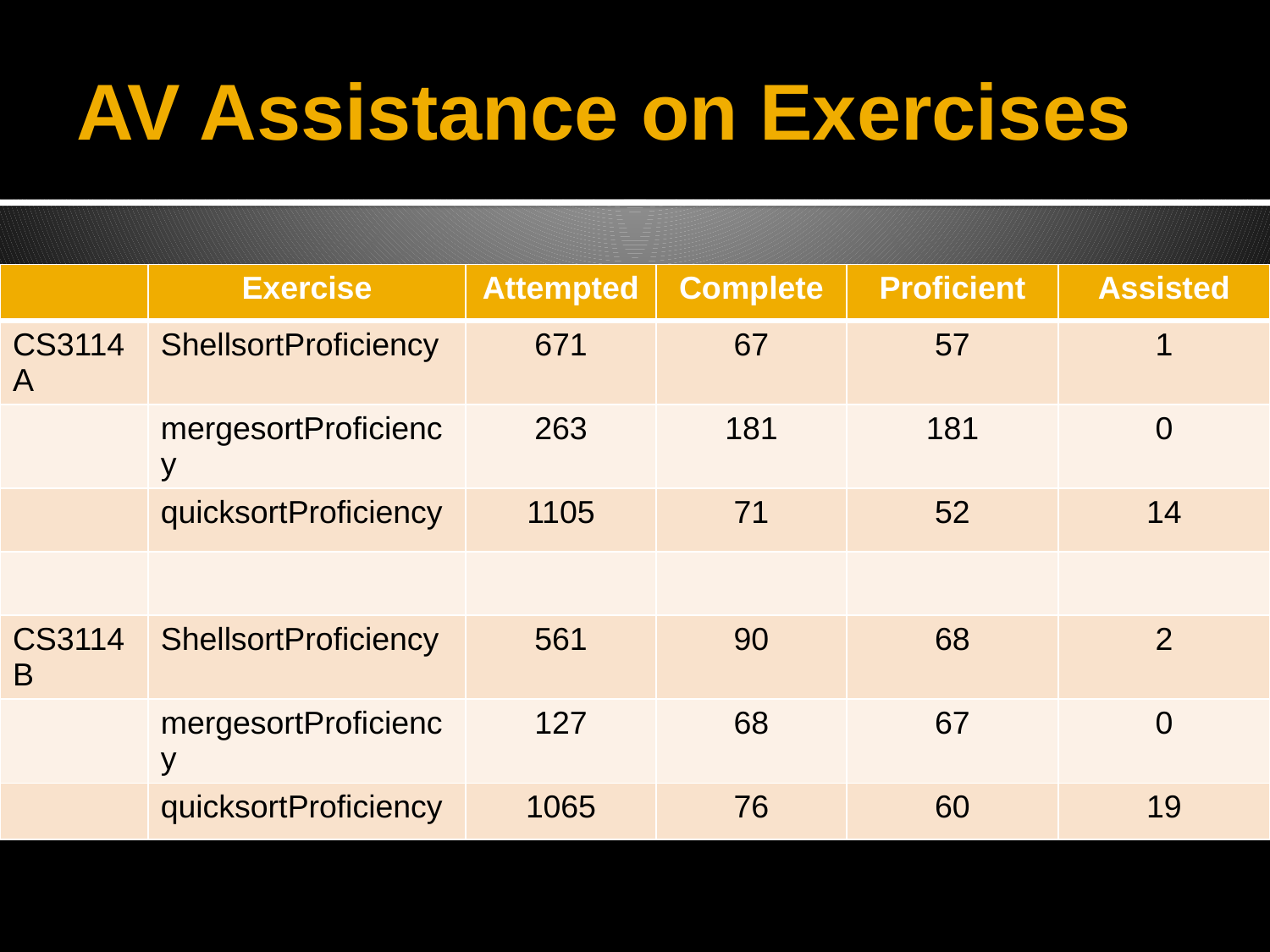

# AV Assistance on Exercises
|  | Exercise | Attempted | Complete | Proficient | Assisted |
| --- | --- | --- | --- | --- | --- |
| CS3114A | ShellsortProficiency | 671 | 67 | 57 | 1 |
|  | mergesortProficiency | 263 | 181 | 181 | 0 |
|  | quicksortProficiency | 1105 | 71 | 52 | 14 |
|  |  |  |  |  |  |
| CS3114B | ShellsortProficiency | 561 | 90 | 68 | 2 |
|  | mergesortProficiency | 127 | 68 | 67 | 0 |
|  | quicksortProficiency | 1065 | 76 | 60 | 19 |